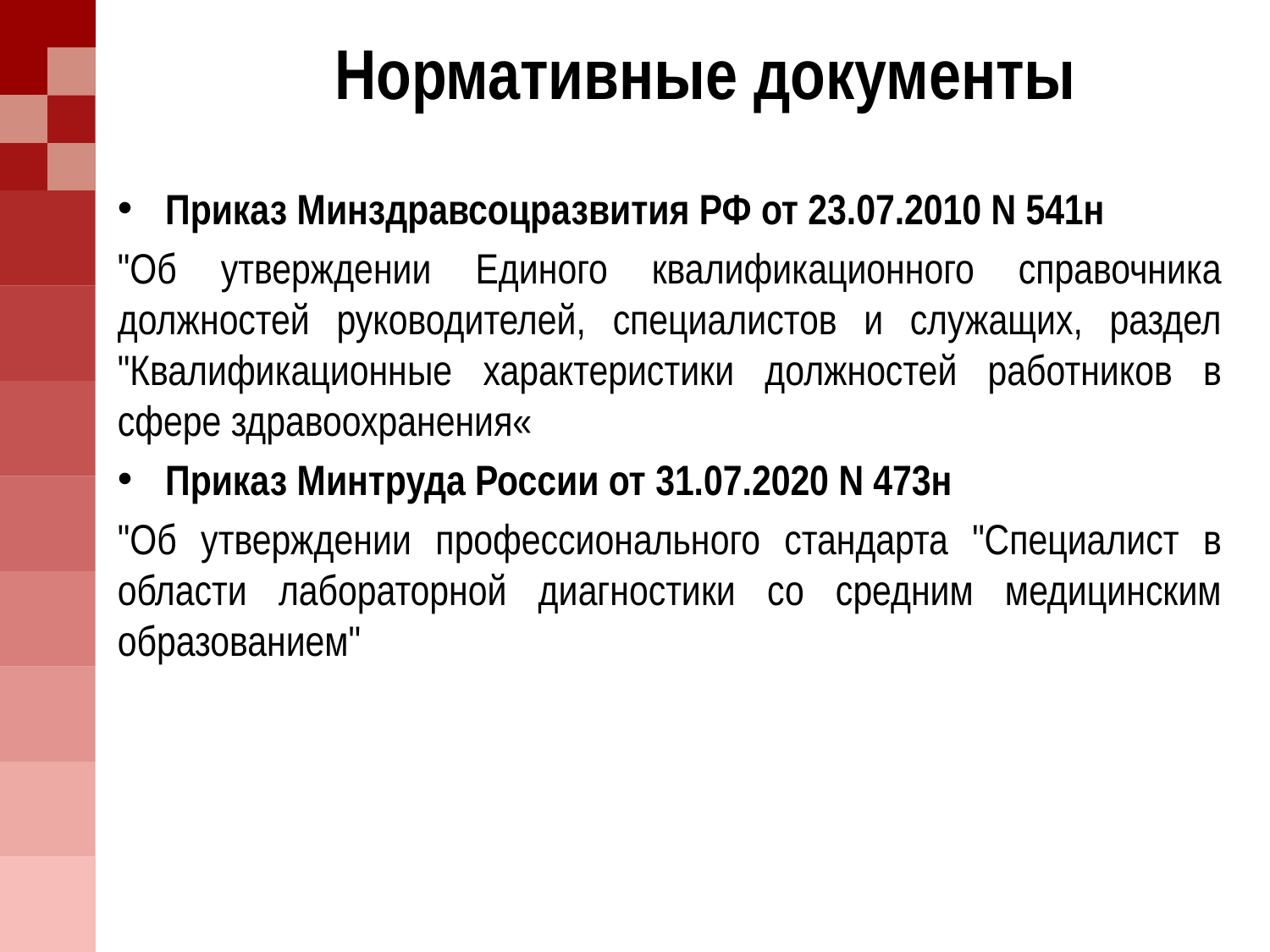

# Нормативные документы
Приказ Минздравсоцразвития РФ от 23.07.2010 N 541н
"Об утверждении Единого квалификационного справочника должностей руководителей, специалистов и служащих, раздел "Квалификационные характеристики должностей работников в сфере здравоохранения«
Приказ Минтруда России от 31.07.2020 N 473н
"Об утверждении профессионального стандарта "Специалист в области лабораторной диагностики со средним медицинским образованием"